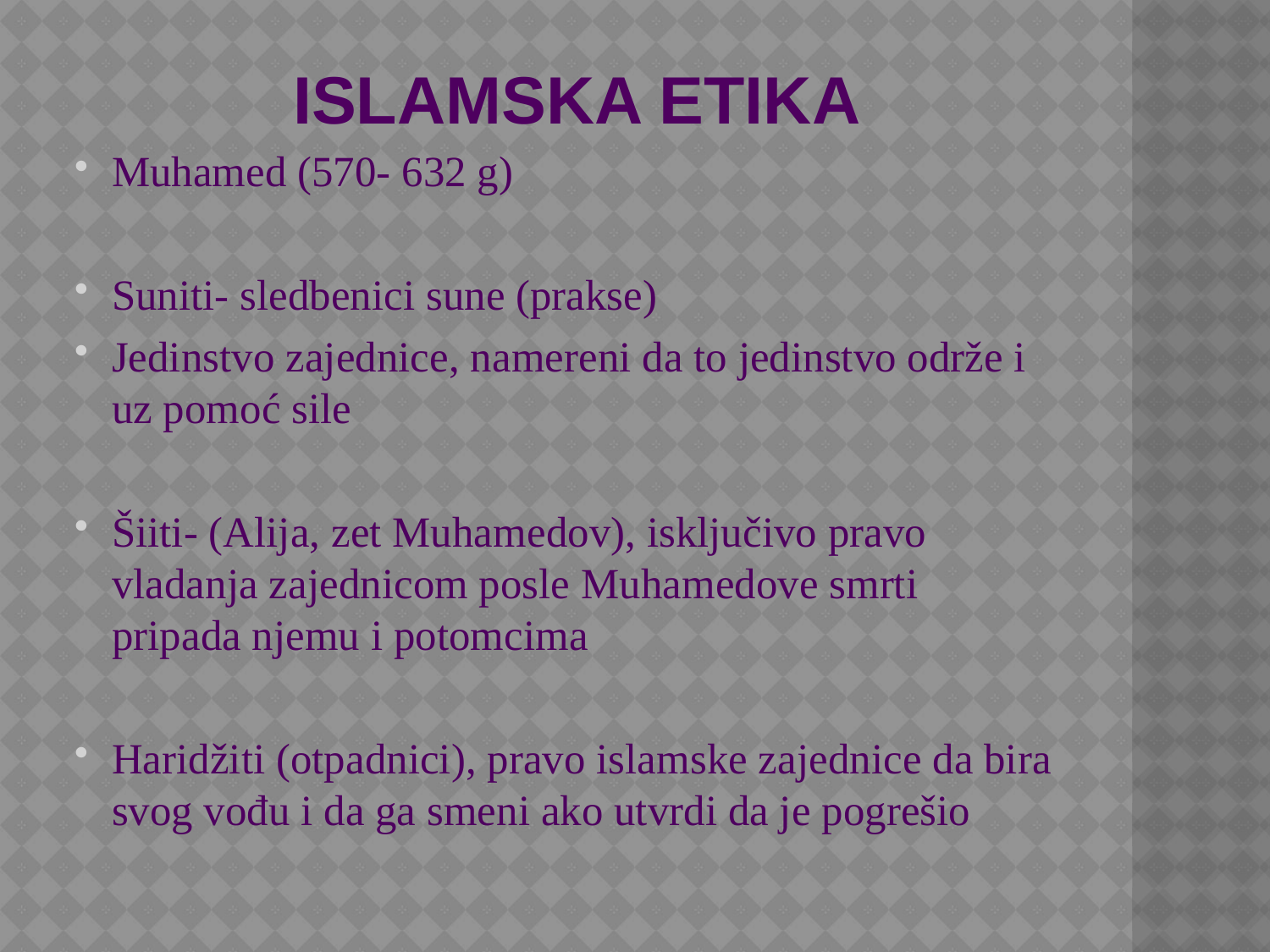

# Islamska etika
Muhamed (570- 632 g)

Suniti- sledbenici sune (prakse)
Jedinstvo zajednice, namereni da to jedinstvo održe i uz pomoć sile

Šiiti- (Alija, zet Muhamedov), isključivo pravo vladanja zajednicom posle Muhamedove smrti pripada njemu i potomcima

Haridžiti (otpadnici), pravo islamske zajednice da bira svog vođu i da ga smeni ako utvrdi da je pogrešio